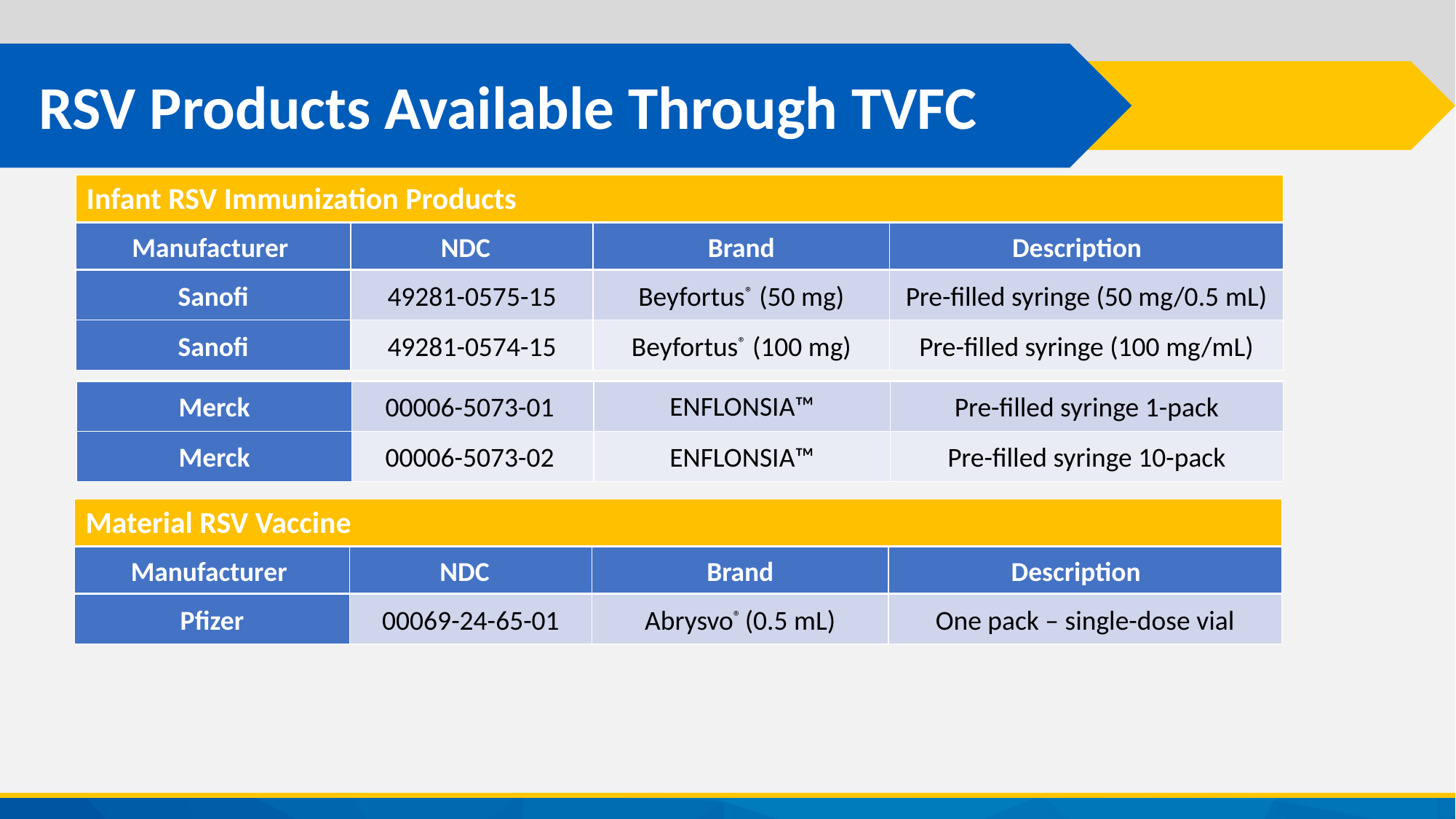

# RSV Products Available Through TVFC
| Infant RSV Immunization Products |  |  |  |
| --- | --- | --- | --- |
| Manufacturer | NDC | Brand | Description |
| Sanofi | 49281-0575-15 | Beyfortus® (50 mg) | Pre-filled syringe (50 mg/0.5 mL) |
| Sanofi | 49281-0574-15 | Beyfortus® (100 mg) | Pre-filled syringe (100 mg/mL) |
| Merck | 00006-5073-01 | ENFLONSIA™ | Pre-filled syringe 1-pack |
| --- | --- | --- | --- |
| Merck | 00006-5073-02 | ENFLONSIA™ | Pre-filled syringe 10-pack |
| Material RSV Vaccine |  |  |  |
| --- | --- | --- | --- |
| Manufacturer | NDC | Brand | Description |
| Pfizer | 00069-24-65-01 | Abrysvo® (0.5 mL) | One pack – single-dose vial |